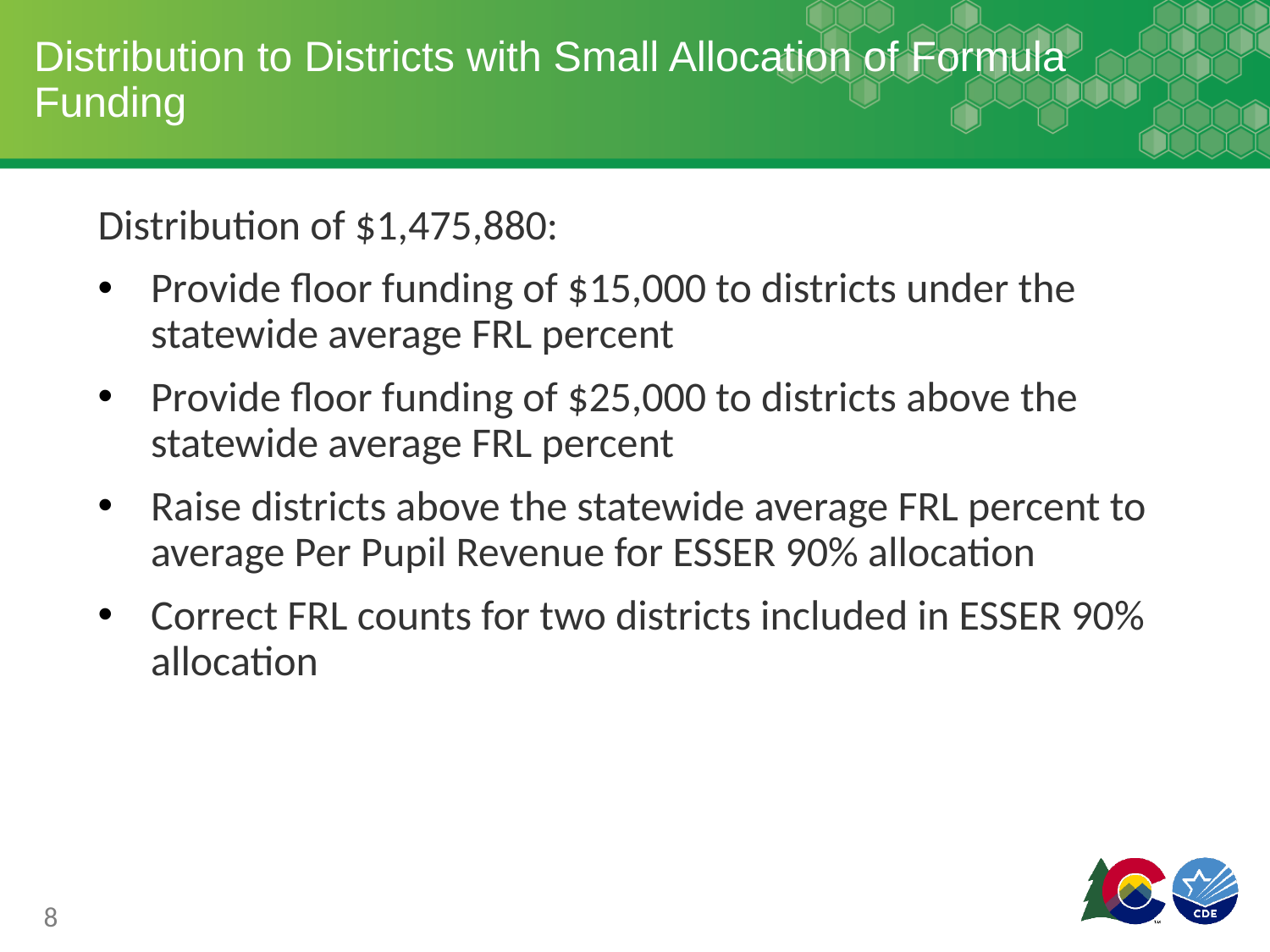

# Distribution to Districts with Small Allocation of Formula Funding
Distribution of $1,475,880:
Provide floor funding of $15,000 to districts under the statewide average FRL percent
Provide floor funding of $25,000 to districts above the statewide average FRL percent
Raise districts above the statewide average FRL percent to average Per Pupil Revenue for ESSER 90% allocation
Correct FRL counts for two districts included in ESSER 90% allocation
8